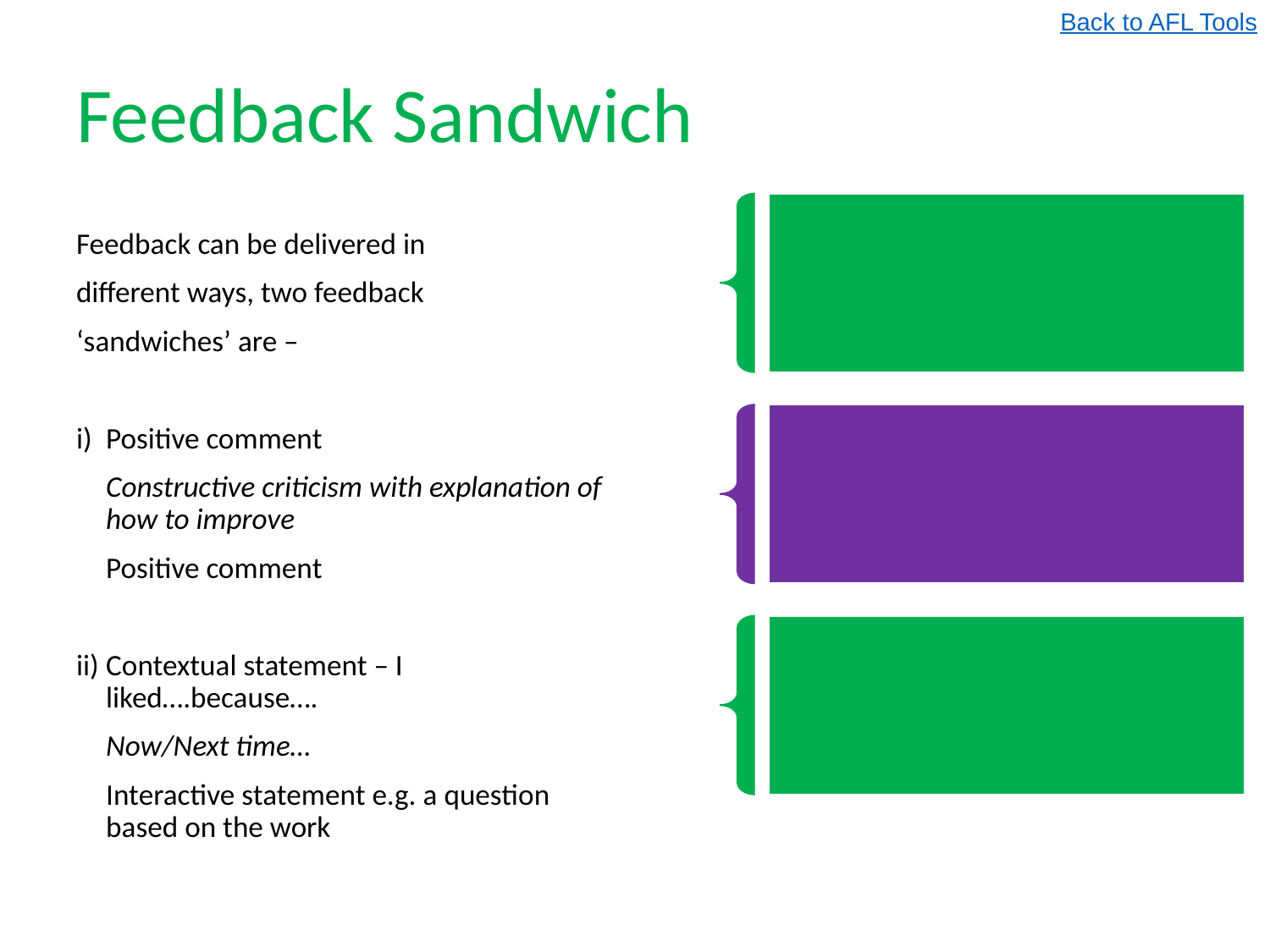

Back to AFL Tools
# Feedback Sandwich

Feedback can be delivered in
different ways, two feedback
‘sandwiches’ are –

Positive comment
	Constructive criticism with explanation of how to improve
	Positive comment

Contextual statement – I liked….because….
	Now/Next time…
	Interactive statement e.g. a question based on the work